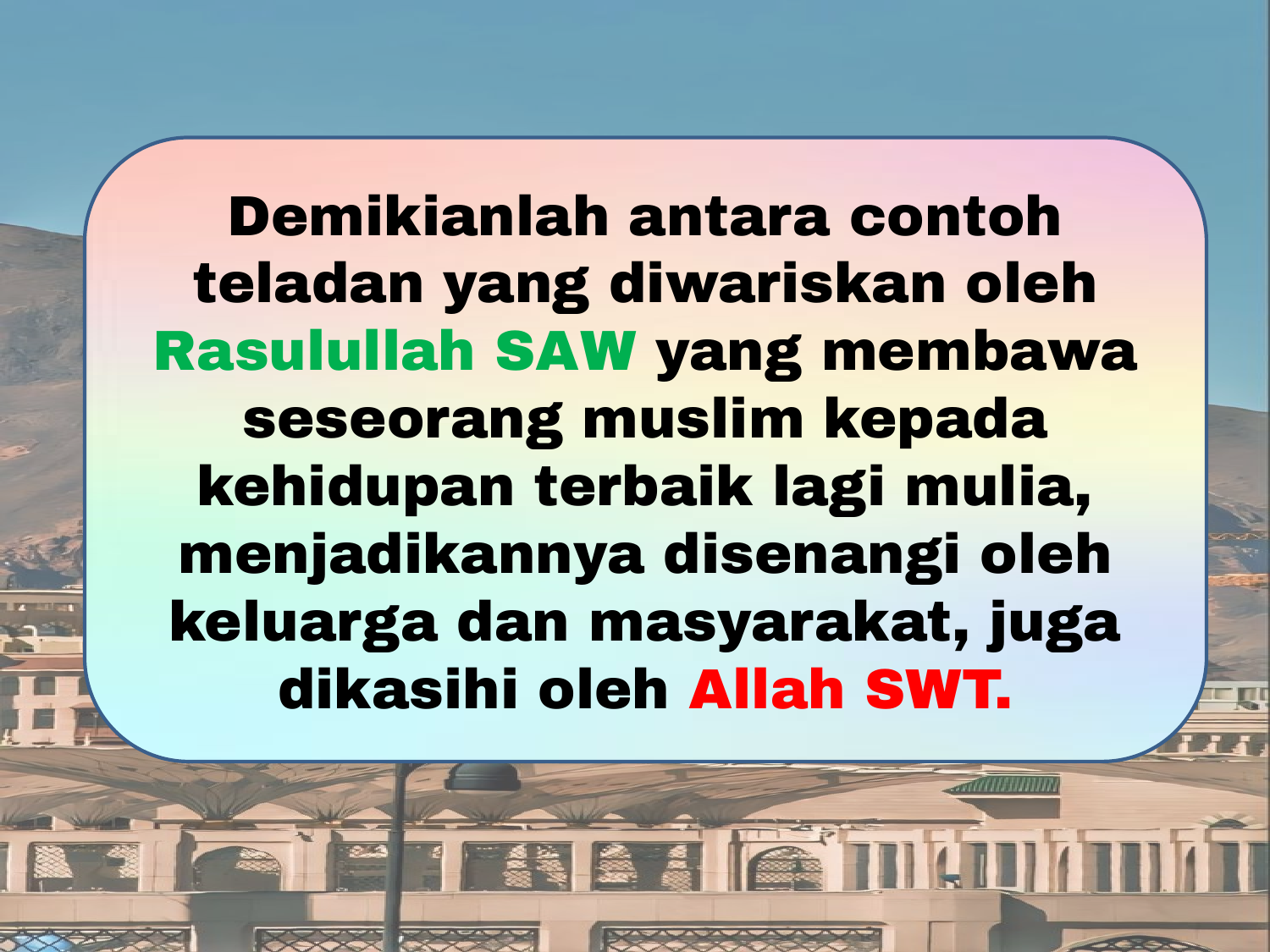

Demikianlah antara contoh teladan yang diwariskan oleh Rasulullah SAW yang membawa seseorang muslim kepada kehidupan terbaik lagi mulia, menjadikannya disenangi oleh keluarga dan masyarakat, juga dikasihi oleh Allah SWT.